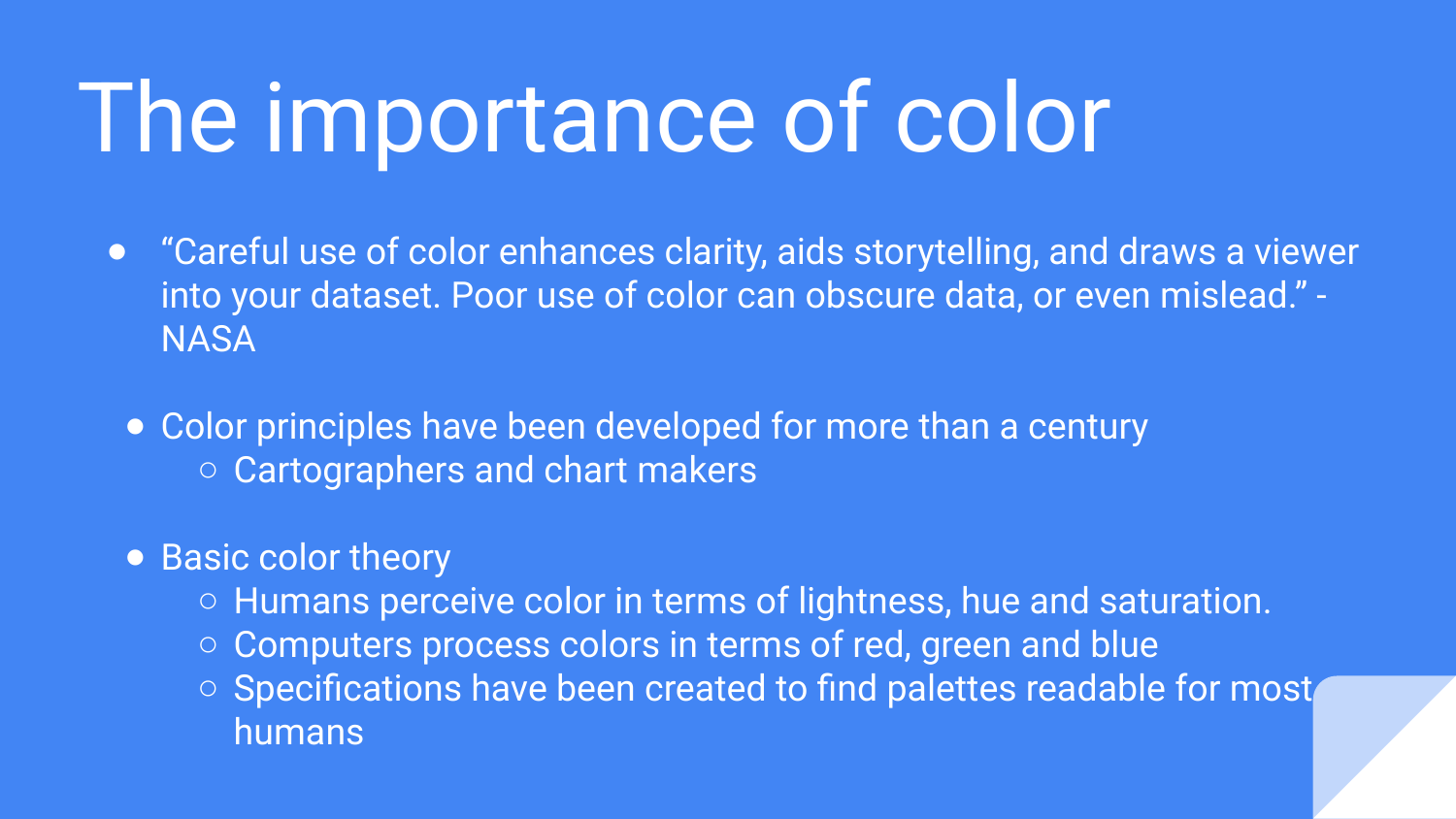

# The importance of color
“Careful use of color enhances clarity, aids storytelling, and draws a viewer into your dataset. Poor use of color can obscure data, or even mislead.” - NASA

Color principles have been developed for more than a century
Cartographers and chart makers

Basic color theory
Humans perceive color in terms of lightness, hue and saturation.
Computers process colors in terms of red, green and blue
Specifications have been created to find palettes readable for most humans